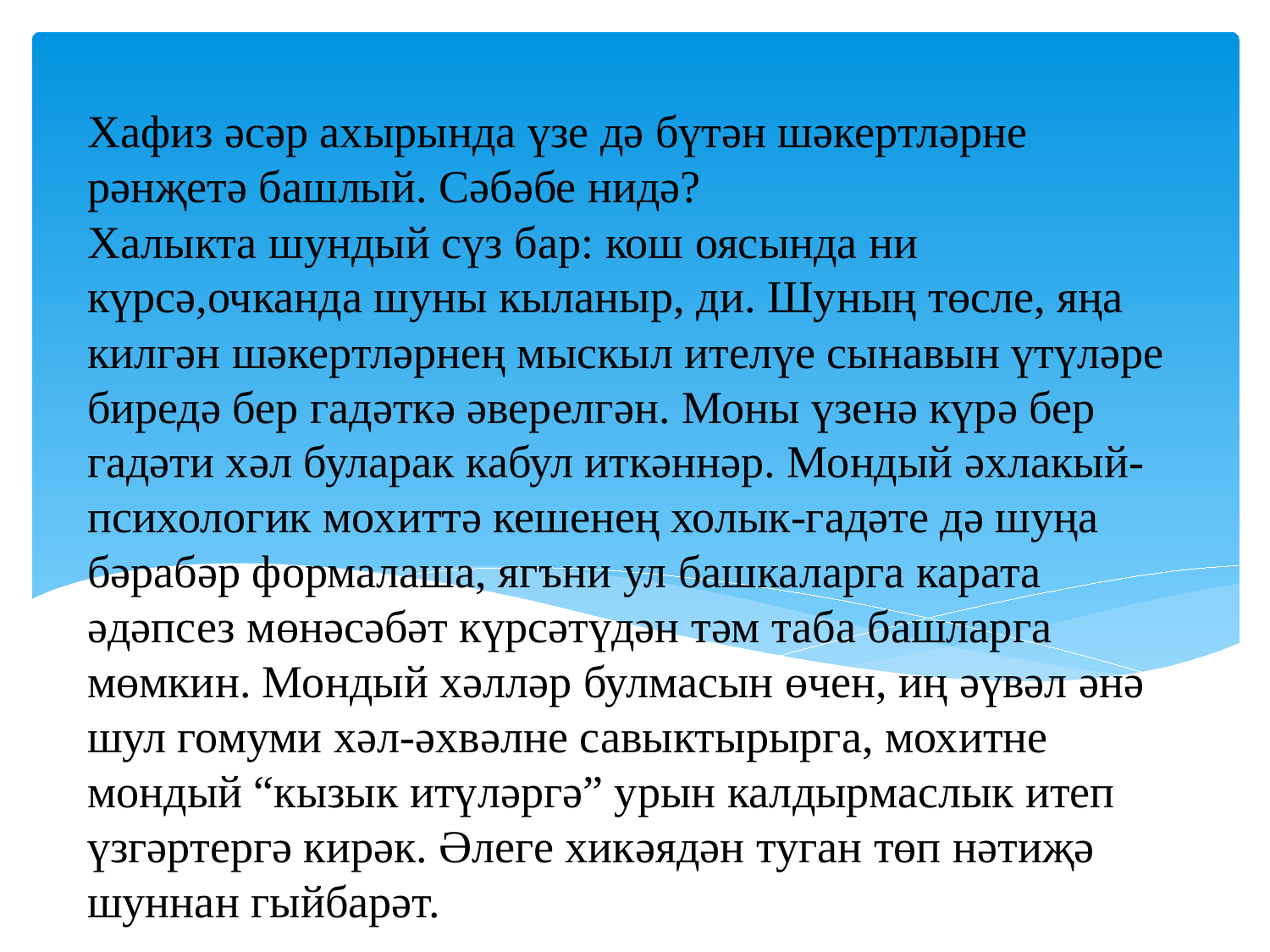

Хафиз әсәр ахырында үзе дә бүтән шәкертләрне рәнҗетә башлый. Сәбәбе нидә?
Халыкта шундый сүз бар: кош оясында ни күрсә,очканда шуны кыланыр, ди. Шуның төсле, яңа килгән шәкертләрнең мыскыл ителүе сынавын үтүләре биредә бер гадәткә әверелгән. Моны үзенә күрә бер гадәти хәл буларак кабул иткәннәр. Мондый әхлакый-психологик мохиттә кешенең холык-гадәте дә шуңа бәрабәр формалаша, ягъни ул башкаларга карата әдәпсез мөнәсәбәт күрсәтүдән тәм таба башларга мөмкин. Мондый хәлләр булмасын өчен, иң әүвәл әнә шул гомуми хәл-әхвәлне савыктырырга, мохитне мондый “кызык итүләргә” урын калдырмаслык итеп үзгәртергә кирәк. Әлеге хикәядән туган төп нәтиҗә шуннан гыйбарәт.

#